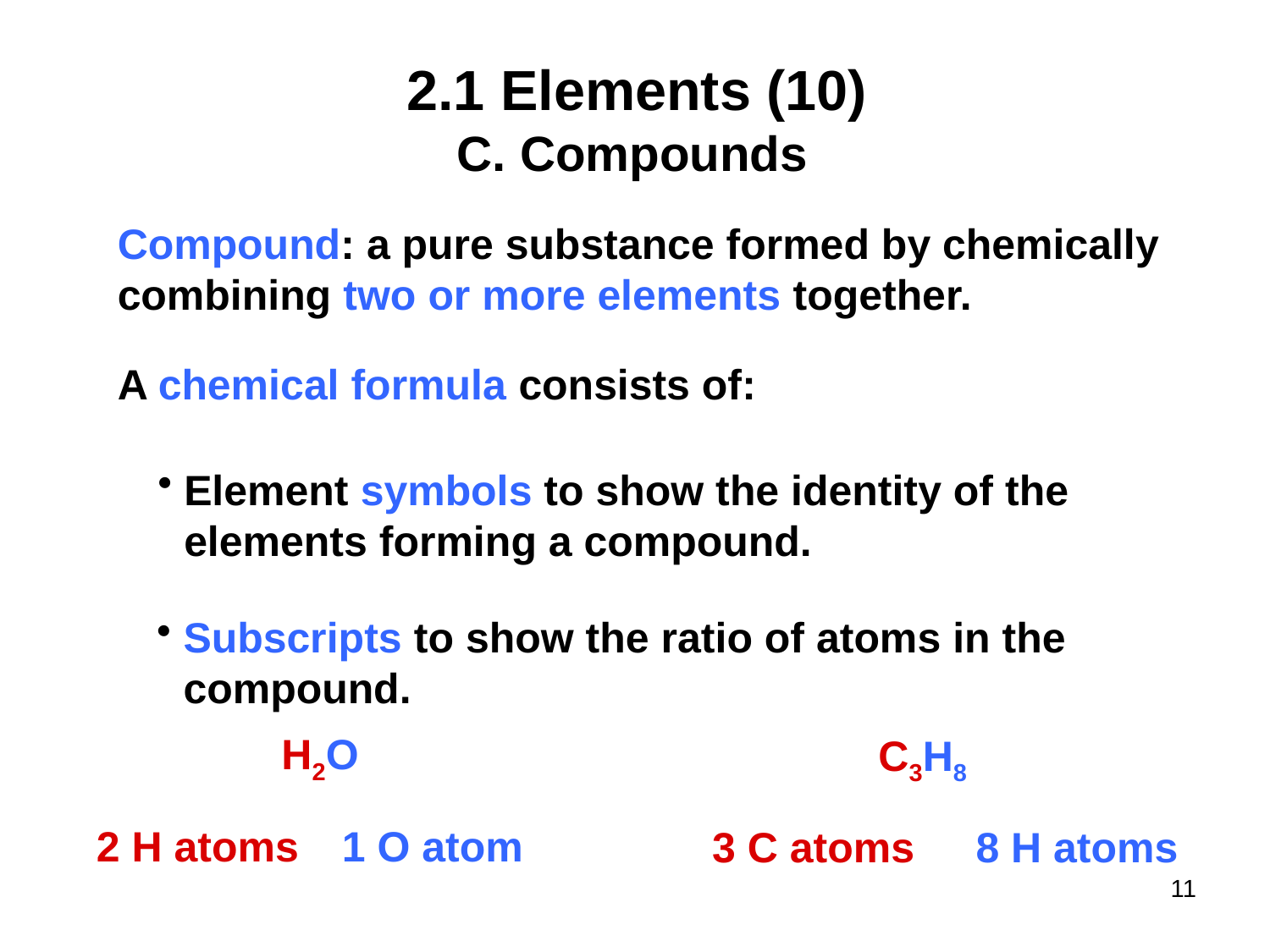

# 2.1 Elements (10)
Compounds
Compound: a pure substance formed by chemically combining two or more elements together.
A chemical formula consists of:
Element symbols to show the identity of the elements forming a compound.
Subscripts to show the ratio of atoms in the compound.
H2O
C3H8
8 H atoms
2 H atoms
3 C atoms
1 O atom